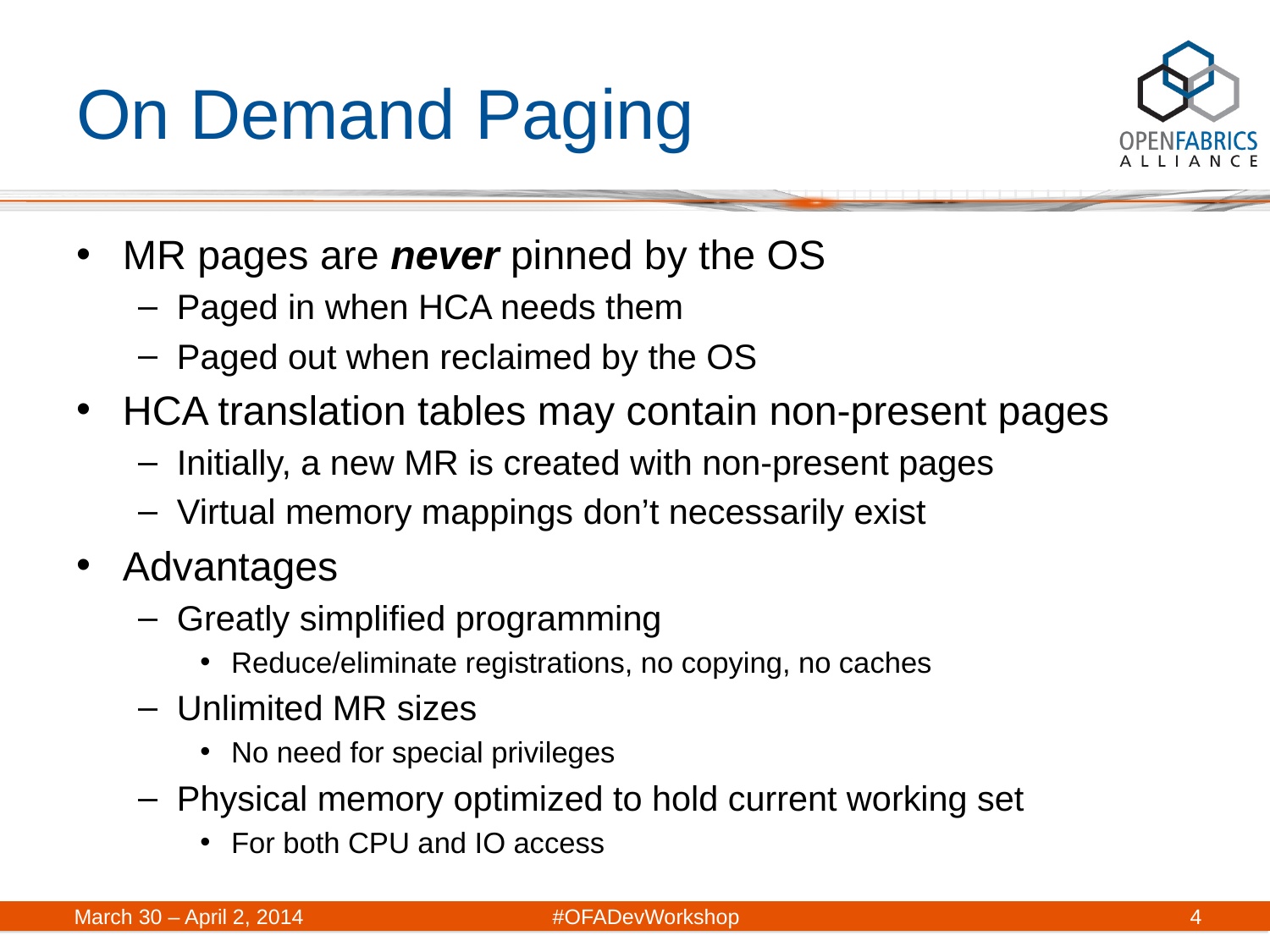

# On Demand Paging
MR pages are never pinned by the OS
Paged in when HCA needs them
Paged out when reclaimed by the OS
HCA translation tables may contain non-present pages
Initially, a new MR is created with non-present pages
Virtual memory mappings don’t necessarily exist
Advantages
Greatly simplified programming
Reduce/eliminate registrations, no copying, no caches
Unlimited MR sizes
No need for special privileges
Physical memory optimized to hold current working set
For both CPU and IO access

March 30 – April 2, 2014	#OFADevWorkshop
4